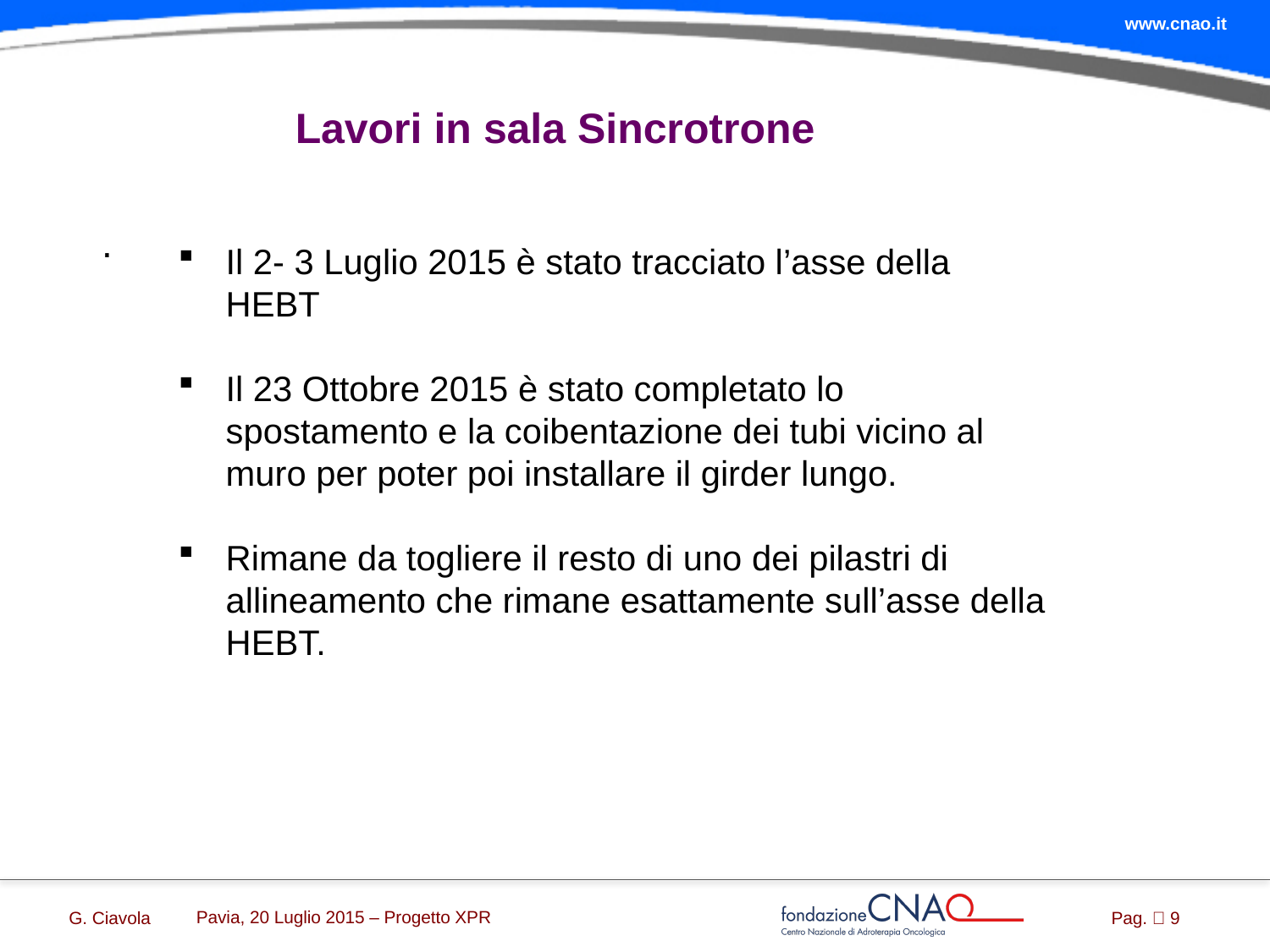

# Lavori in sala Sincrotrone
.
Il 2- 3 Luglio 2015 è stato tracciato l’asse della HEBT

Il 23 Ottobre 2015 è stato completato lo spostamento e la coibentazione dei tubi vicino al muro per poter poi installare il girder lungo.

Rimane da togliere il resto di uno dei pilastri di allineamento che rimane esattamente sull’asse della HEBT.